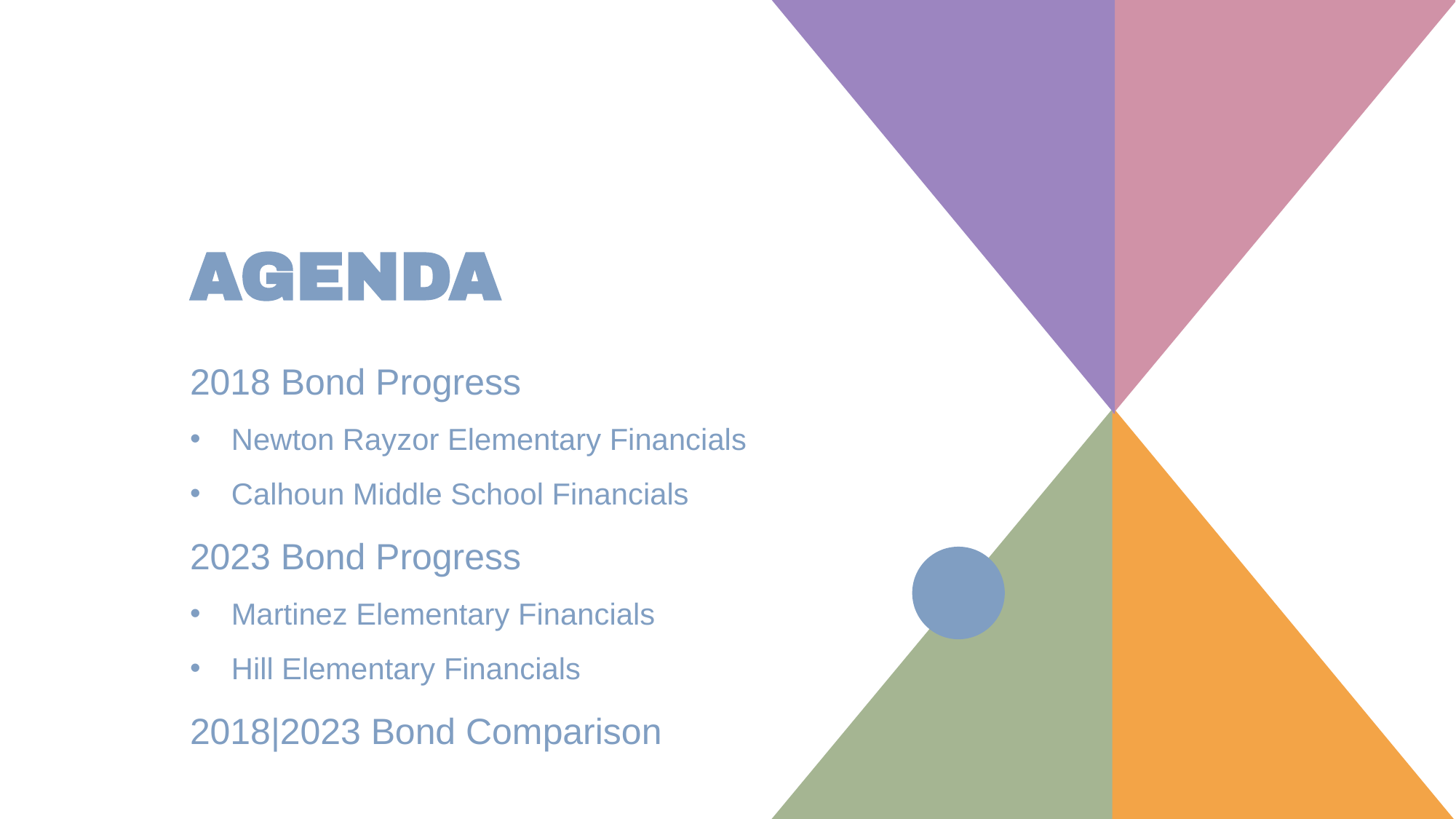

# AGENDA
2018 Bond Progress
Newton Rayzor Elementary Financials
​Calhoun Middle School Financials
2023 Bond Progress
Martinez Elementary Financials
Hill Elementary Financials
2018|2023 Bond Comparison